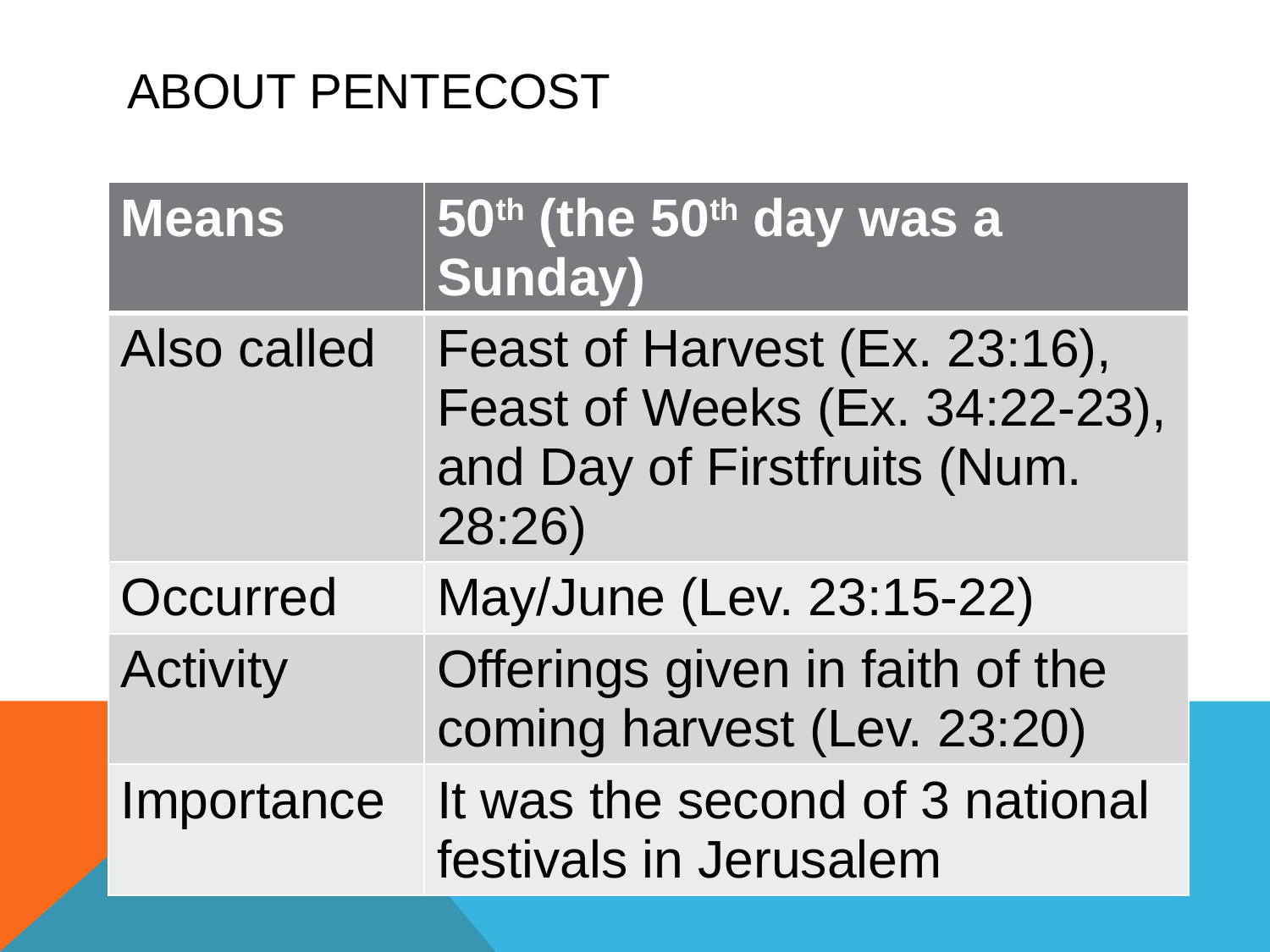

# About Pentecost
| Means | 50th (the 50th day was a Sunday) |
| --- | --- |
| Also called | Feast of Harvest (Ex. 23:16), Feast of Weeks (Ex. 34:22-23), and Day of Firstfruits (Num. 28:26) |
| Occurred | May/June (Lev. 23:15-22) |
| Activity | Offerings given in faith of the coming harvest (Lev. 23:20) |
| Importance | It was the second of 3 national festivals in Jerusalem |